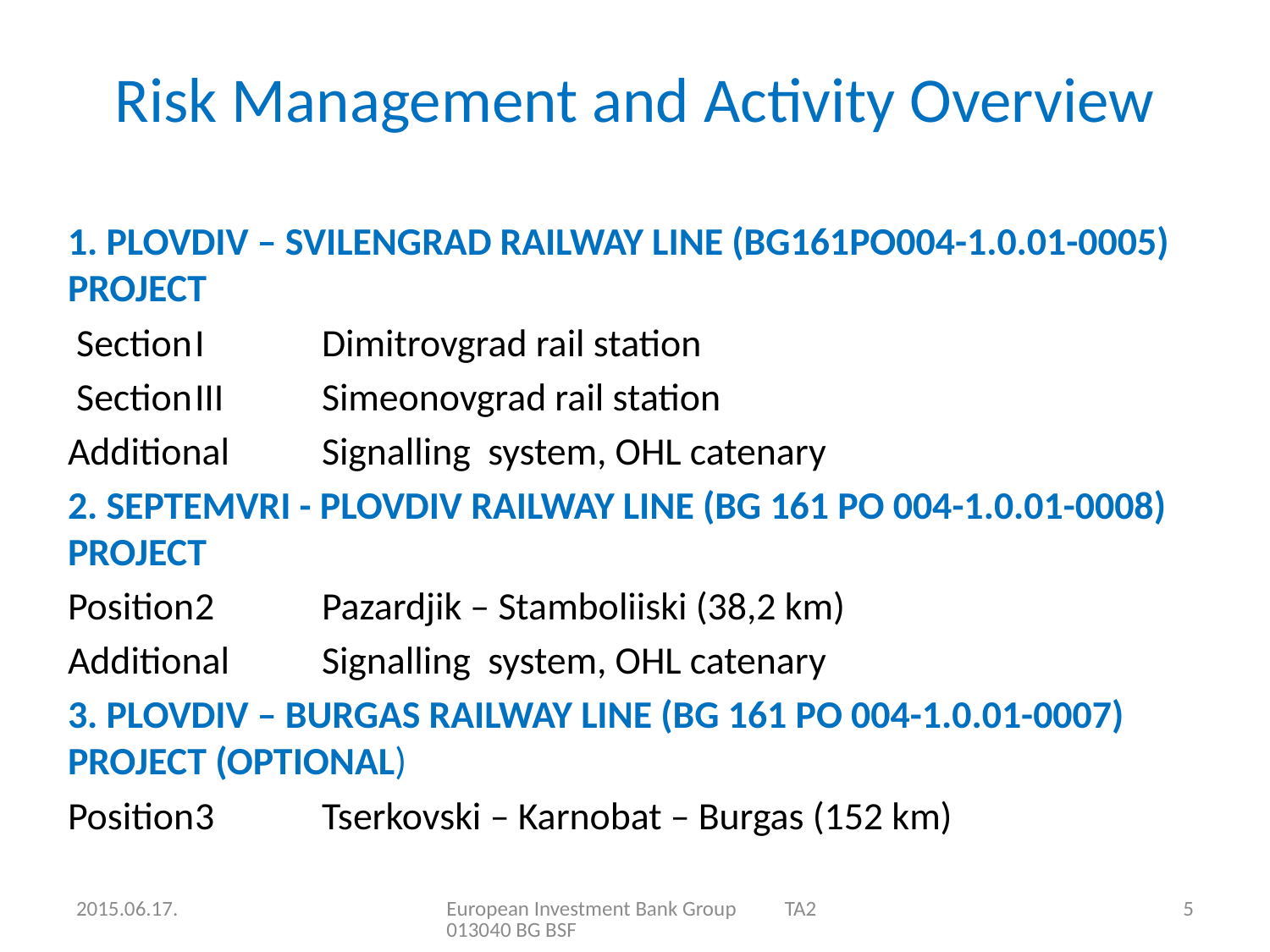

# Risk Management and Activity Overview

1. PLOVDIV – SVILENGRAD RAILWAY LINE (BG161PO004-1.0.01-0005) PROJECT
 Section	I	Dimitrovgrad rail station
 Section	III	Simeonovgrad rail station
Additional	Signalling  system, OHL catenary
2. SEPTEMVRI - PLOVDIV RAILWAY LINE (BG 161 PO 004-1.0.01-0008) PROJECT
Position	2	Pazardjik – Stamboliiski (38,2 km)
Additional	Signalling  system, OHL catenary
3. PLOVDIV – BURGAS RAILWAY LINE (BG 161 PO 004-1.0.01-0007) PROJECT (OPTIONAL)
Position	3	Tserkovski – Karnobat – Burgas (152 km)

2015.06.17.
European Investment Bank Group          TA2013040 BG BSF
5